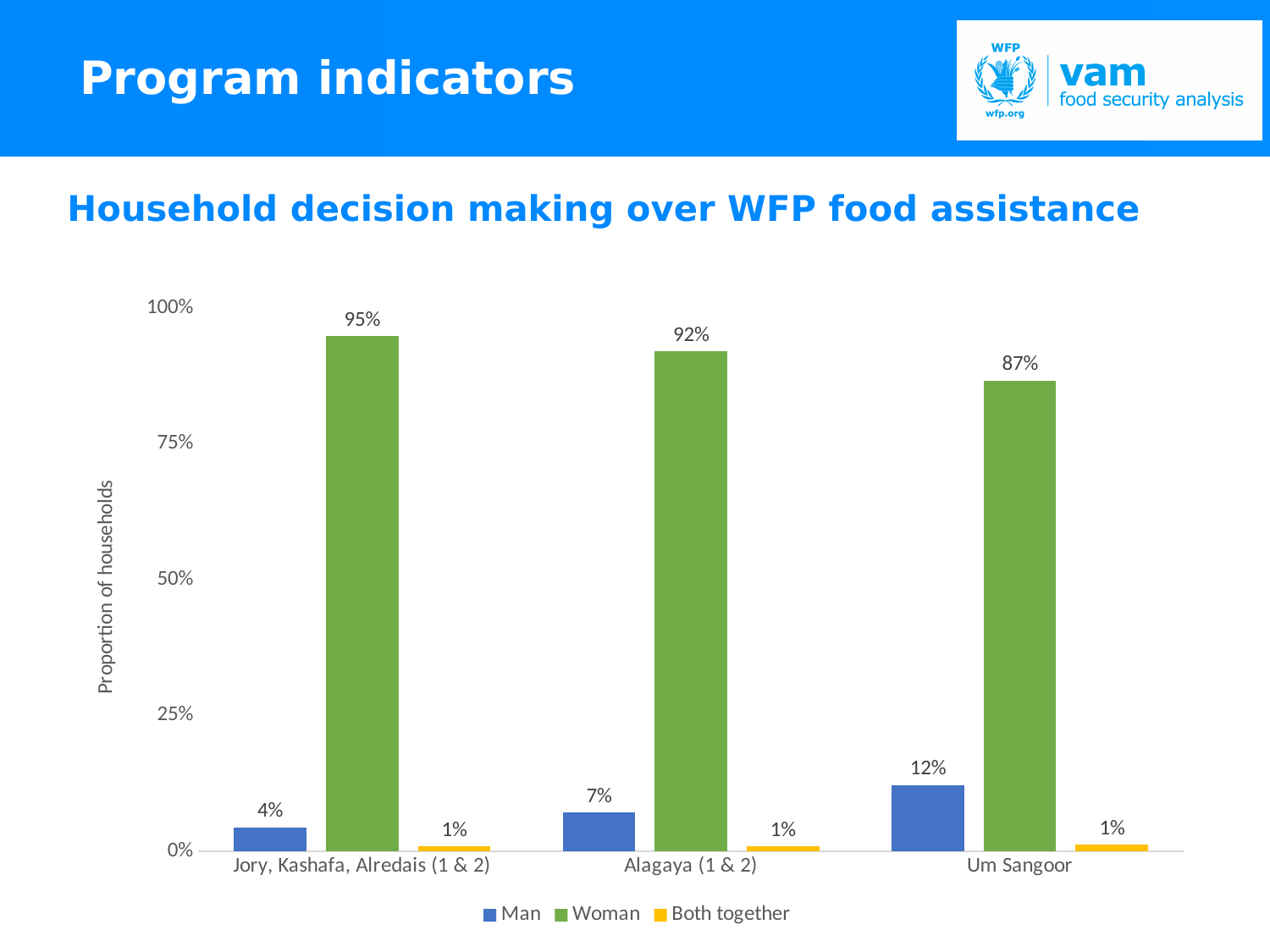

# Program indicators
Household decision making over WFP food assistance

### Chart

| Category | Man | Woman | Both together |
|---|---|---|---|
| Jory, Kashafa, Alredais (1 & 2) | 0.044 | 0.948 | 0.009 |
| Alagaya (1 & 2) | 0.071 | 0.92 | 0.009 |
| Um Sangoor | 0.122 | 0.866 | 0.012 |